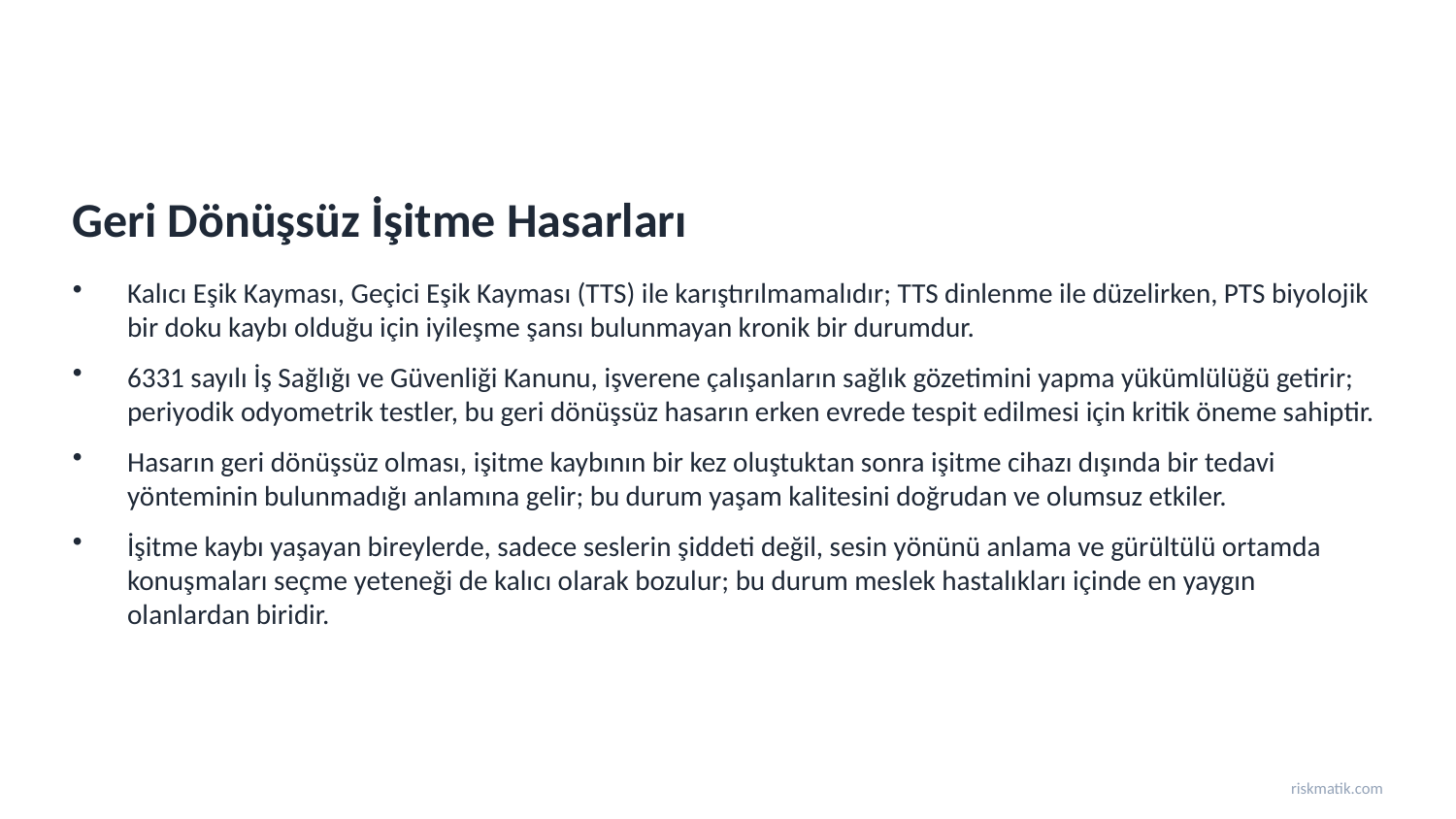

Geri Dönüşsüz İşitme Hasarları
Kalıcı Eşik Kayması, Geçici Eşik Kayması (TTS) ile karıştırılmamalıdır; TTS dinlenme ile düzelirken, PTS biyolojik bir doku kaybı olduğu için iyileşme şansı bulunmayan kronik bir durumdur.
6331 sayılı İş Sağlığı ve Güvenliği Kanunu, işverene çalışanların sağlık gözetimini yapma yükümlülüğü getirir; periyodik odyometrik testler, bu geri dönüşsüz hasarın erken evrede tespit edilmesi için kritik öneme sahiptir.
Hasarın geri dönüşsüz olması, işitme kaybının bir kez oluştuktan sonra işitme cihazı dışında bir tedavi yönteminin bulunmadığı anlamına gelir; bu durum yaşam kalitesini doğrudan ve olumsuz etkiler.
İşitme kaybı yaşayan bireylerde, sadece seslerin şiddeti değil, sesin yönünü anlama ve gürültülü ortamda konuşmaları seçme yeteneği de kalıcı olarak bozulur; bu durum meslek hastalıkları içinde en yaygın olanlardan biridir.
riskmatik.com